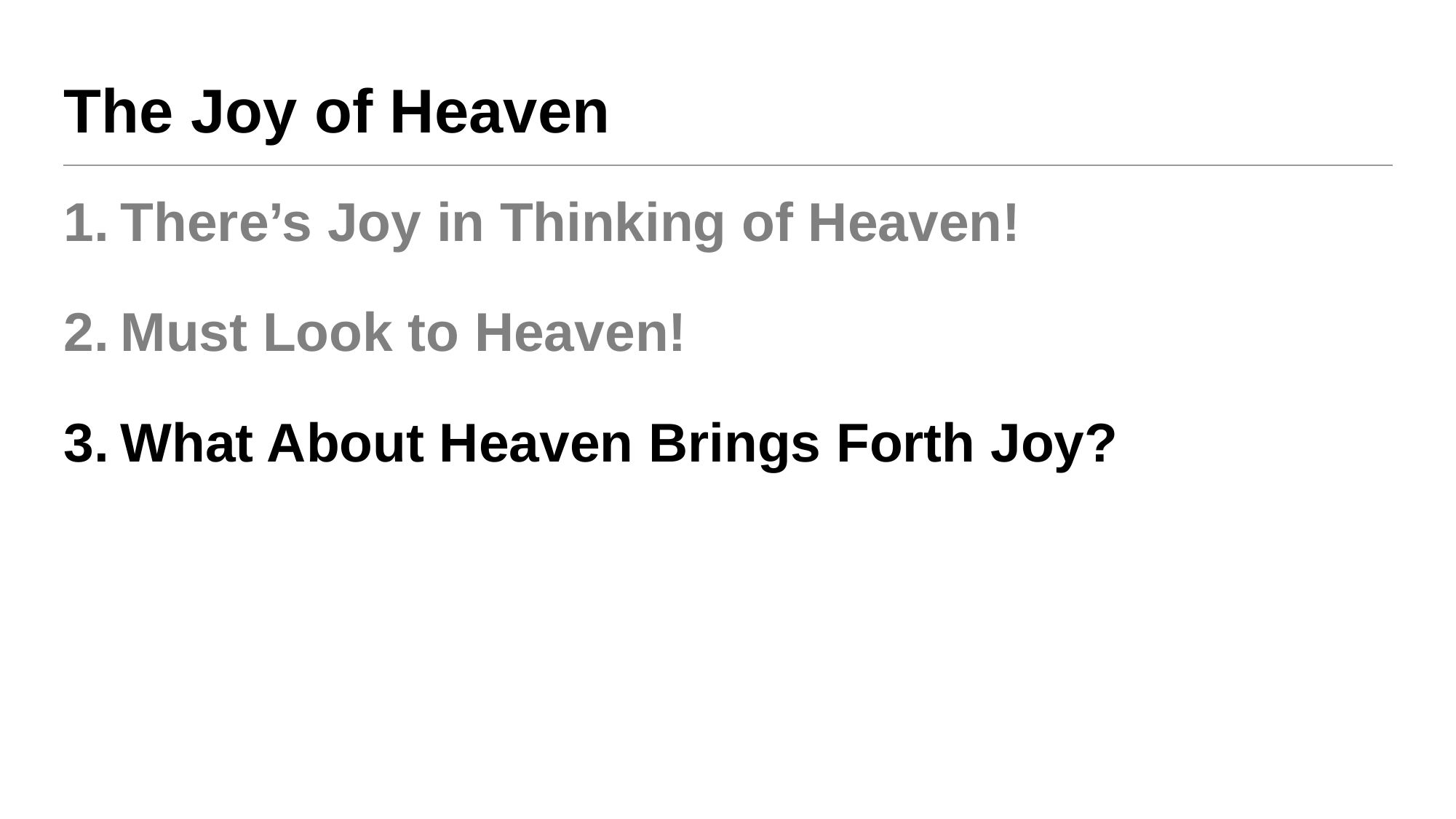

# The Joy of Heaven
There’s Joy in Thinking of Heaven!
Must Look to Heaven!
What About Heaven Brings Forth Joy?